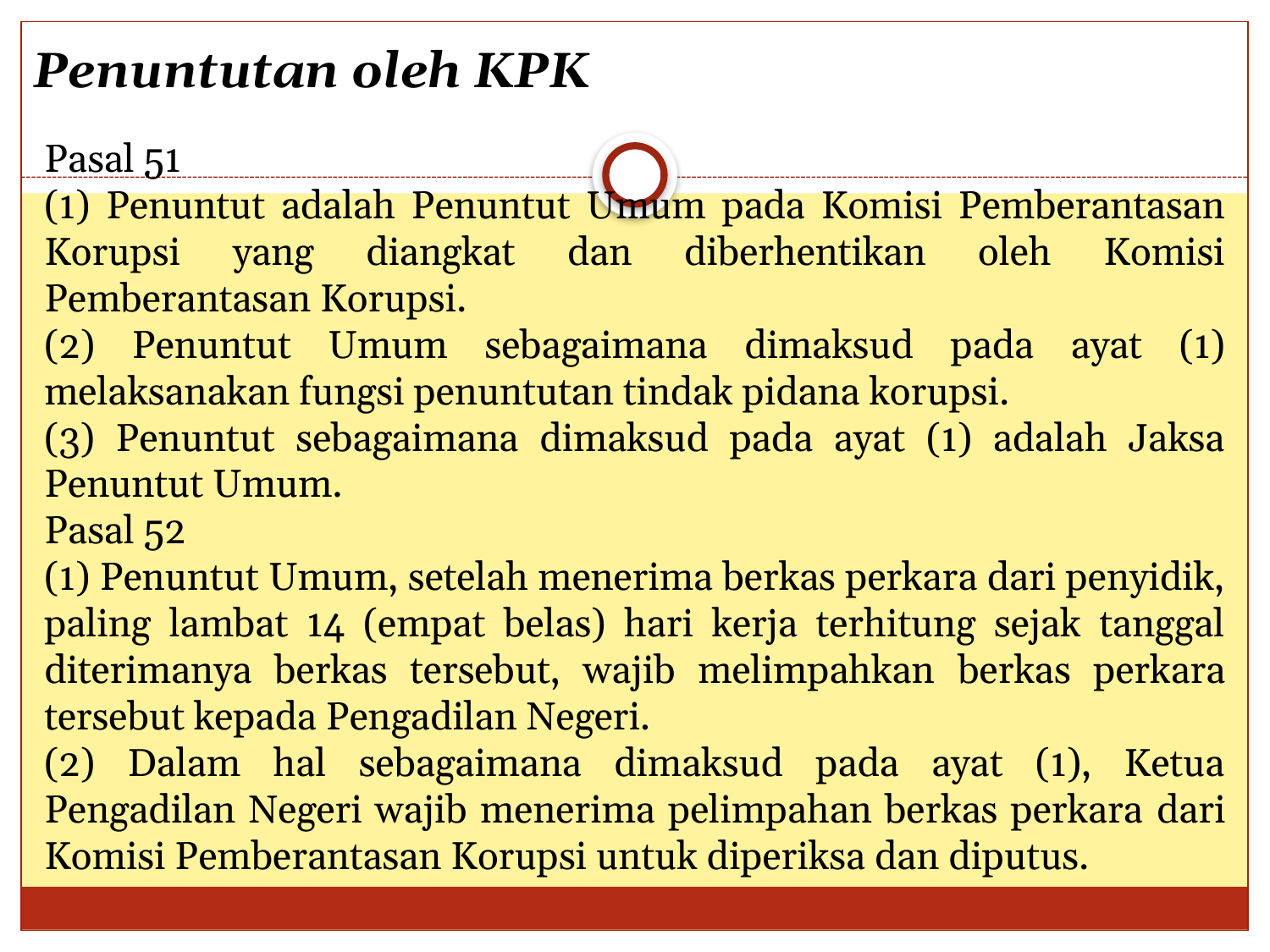

Penuntutan oleh KPK
Pasal 51
(1) Penuntut adalah Penuntut Umum pada Komisi Pemberantasan Korupsi yang diangkat dan diberhentikan oleh Komisi Pemberantasan Korupsi.
(2) Penuntut Umum sebagaimana dimaksud pada ayat (1) melaksanakan fungsi penuntutan tindak pidana korupsi.
(3) Penuntut sebagaimana dimaksud pada ayat (1) adalah Jaksa Penuntut Umum.
Pasal 52
(1) Penuntut Umum, setelah menerima berkas perkara dari penyidik, paling lambat 14 (empat belas) hari kerja terhitung sejak tanggal diterimanya berkas tersebut, wajib melimpahkan berkas perkara tersebut kepada Pengadilan Negeri.
(2) Dalam hal sebagaimana dimaksud pada ayat (1), Ketua Pengadilan Negeri wajib menerima pelimpahan berkas perkara dari Komisi Pemberantasan Korupsi untuk diperiksa dan diputus.